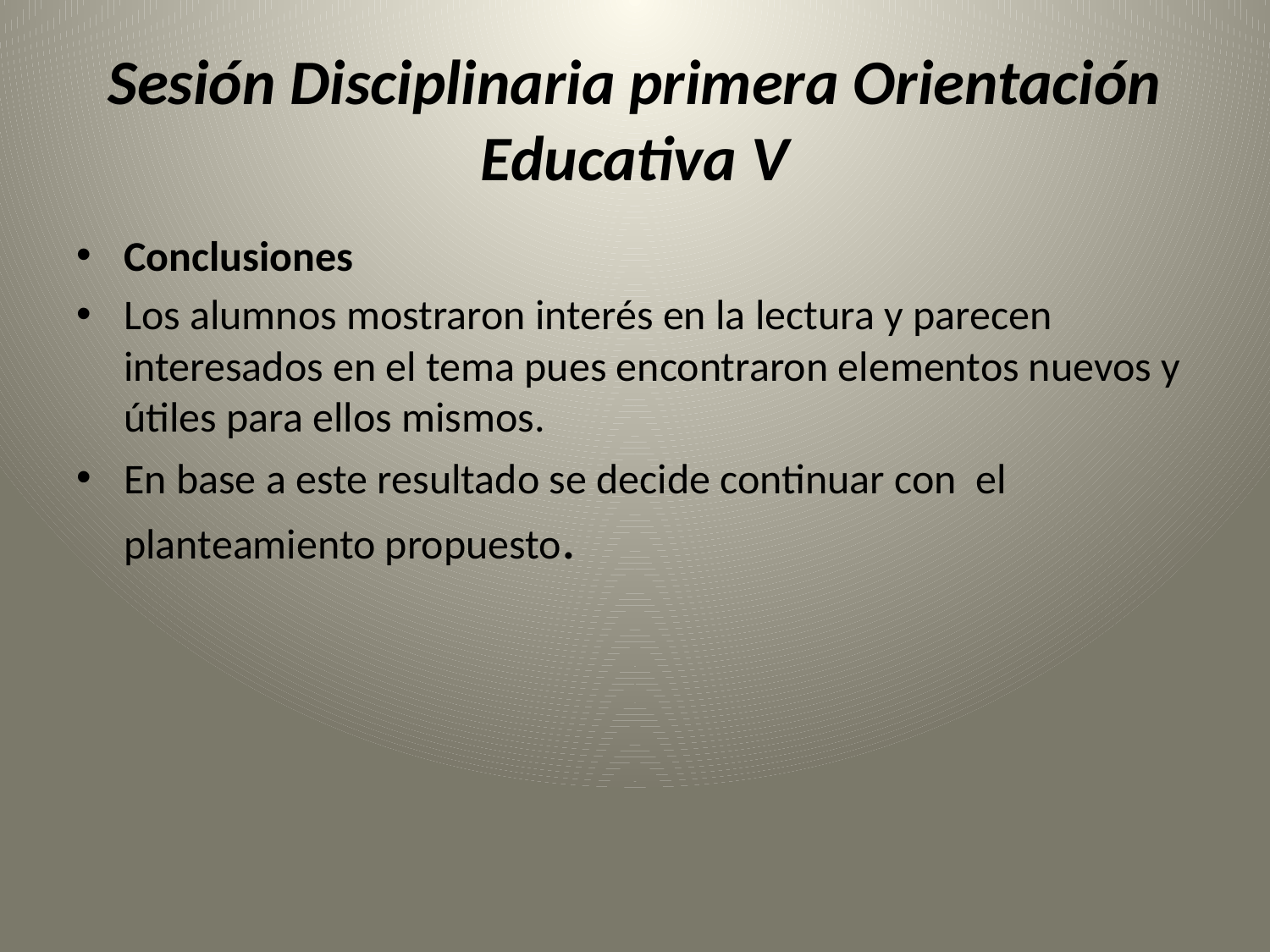

# Sesión Disciplinaria primera Orientación Educativa V
Conclusiones
Los alumnos mostraron interés en la lectura y parecen interesados en el tema pues encontraron elementos nuevos y útiles para ellos mismos.
En base a este resultado se decide continuar con  el planteamiento propuesto.